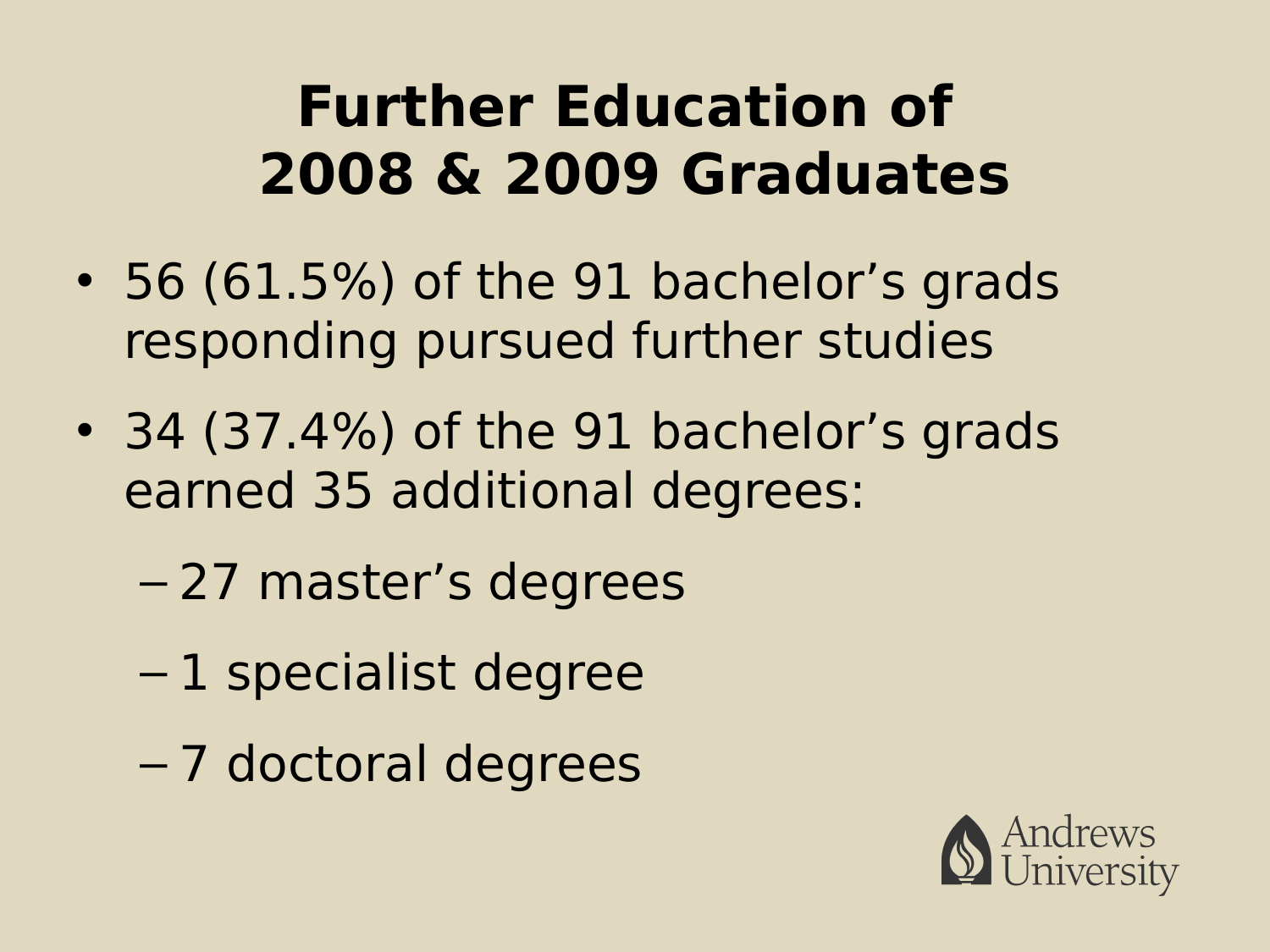

# Further Education of 2008 & 2009 Graduates
56 (61.5%) of the 91 bachelor’s grads responding pursued further studies
34 (37.4%) of the 91 bachelor’s grads earned 35 additional degrees:
27 master’s degrees
1 specialist degree
7 doctoral degrees